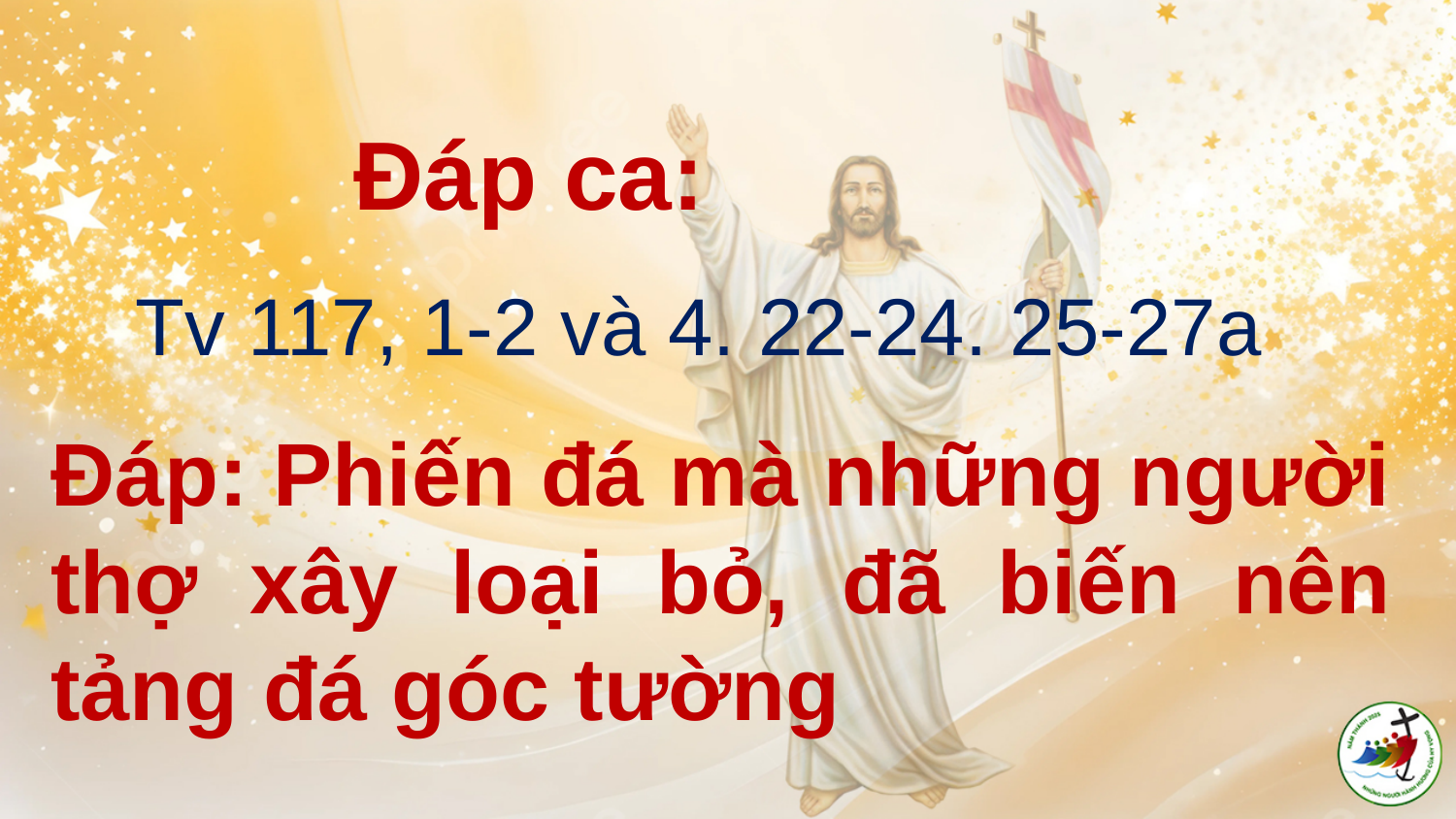

Đáp ca:
Tv 117, 1-2 và 4. 22-24. 25-27a
# Ðáp: Phiến đá mà những người thợ xây loại bỏ, đã biến nên tảng đá góc tường